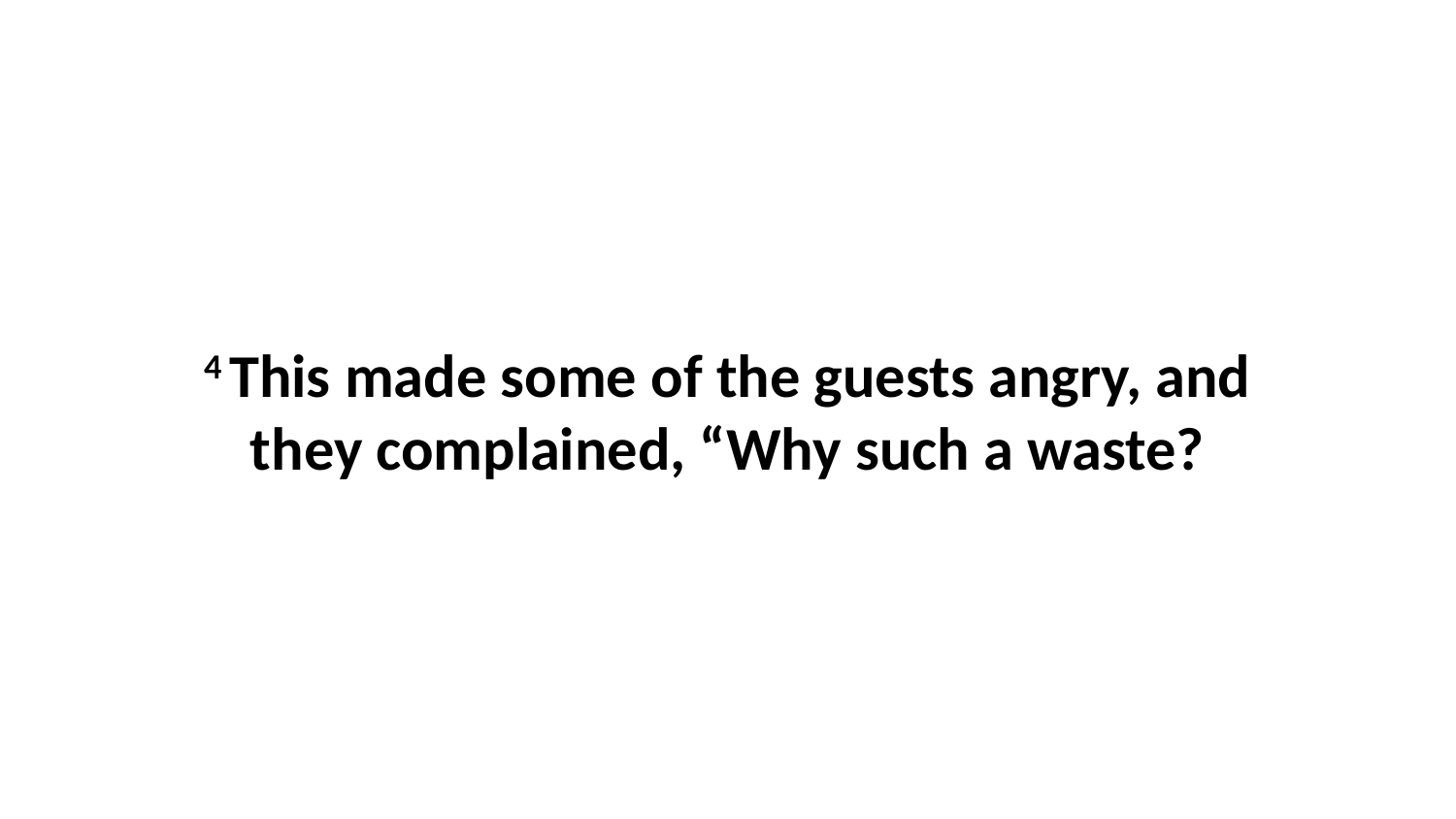

4 This made some of the guests angry, and they complained, “Why such a waste?